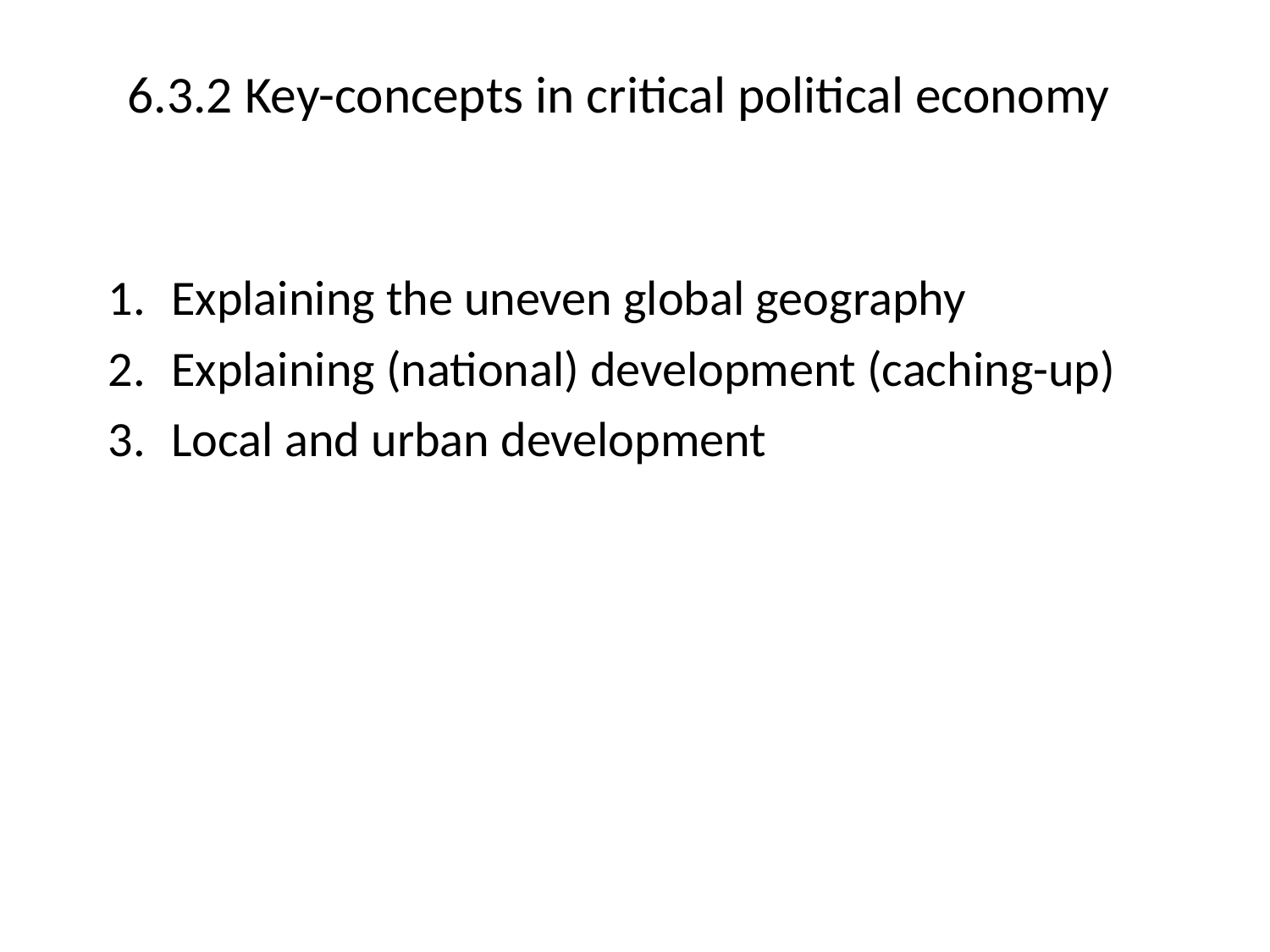

# 6.3.2 Key-concepts in critical political economy
Explaining the uneven global geography
Explaining (national) development (caching-up)
Local and urban development